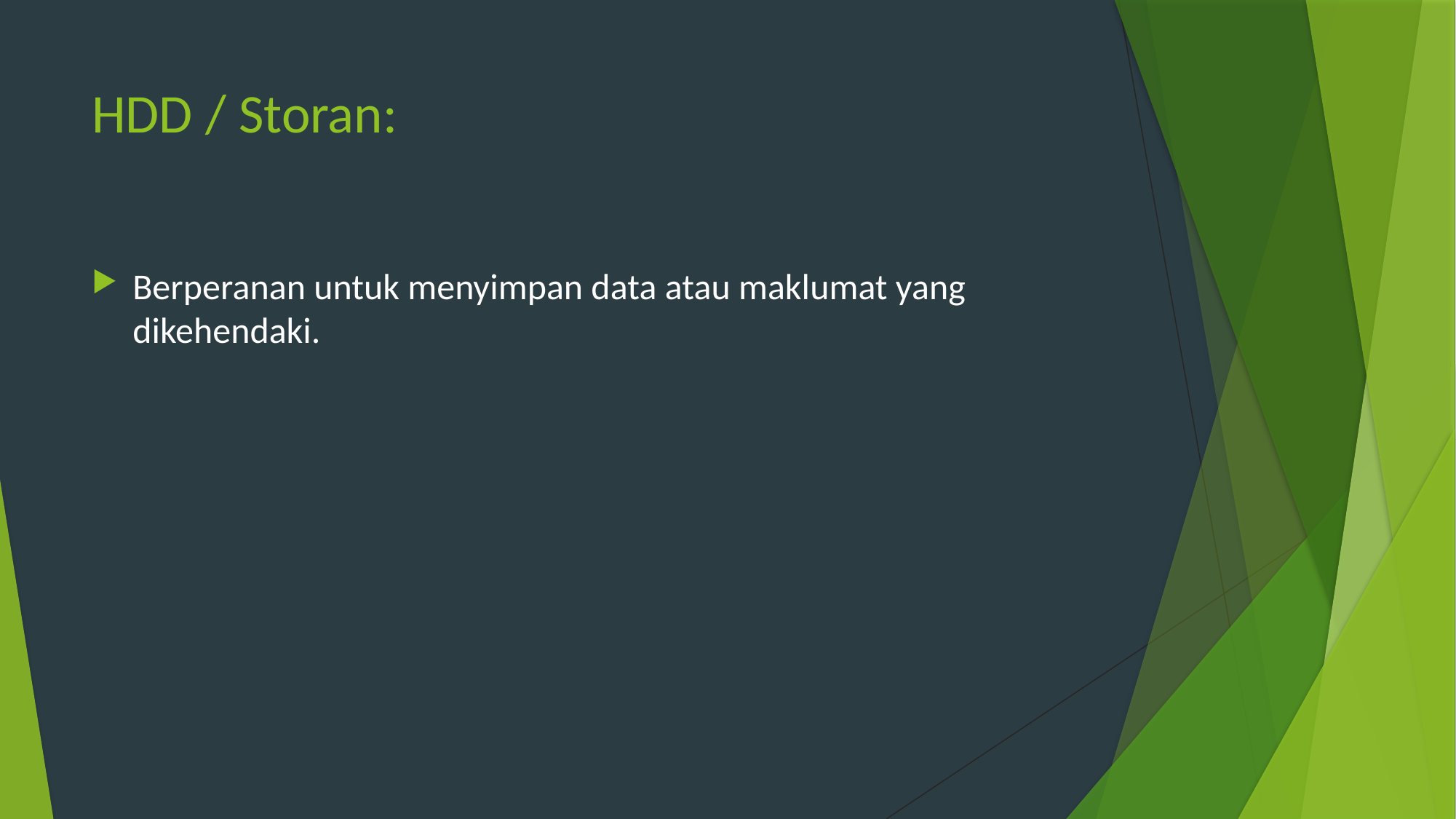

# HDD / Storan:
Berperanan untuk menyimpan data atau maklumat yang dikehendaki.